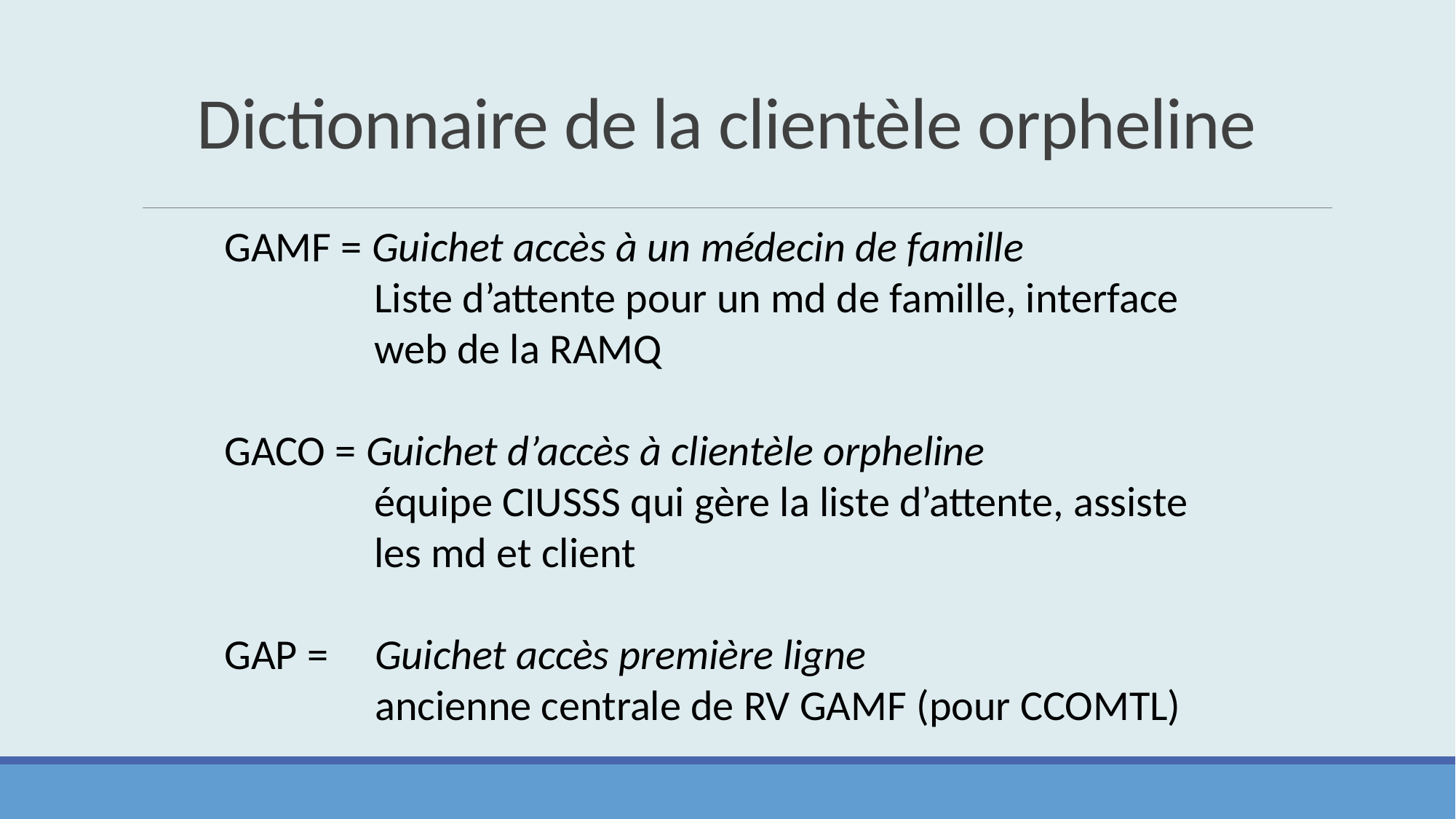

# Dictionnaire de la clientèle orpheline
GAMF = Guichet accès à un médecin de famille
	Liste d’attente pour un md de famille, interface web de la RAMQ

GACO = Guichet d’accès à clientèle orpheline
	équipe CIUSSS qui gère la liste d’attente, assiste les md et client

GAP = 	Guichet accès première ligne
	ancienne centrale de RV GAMF (pour CCOMTL)